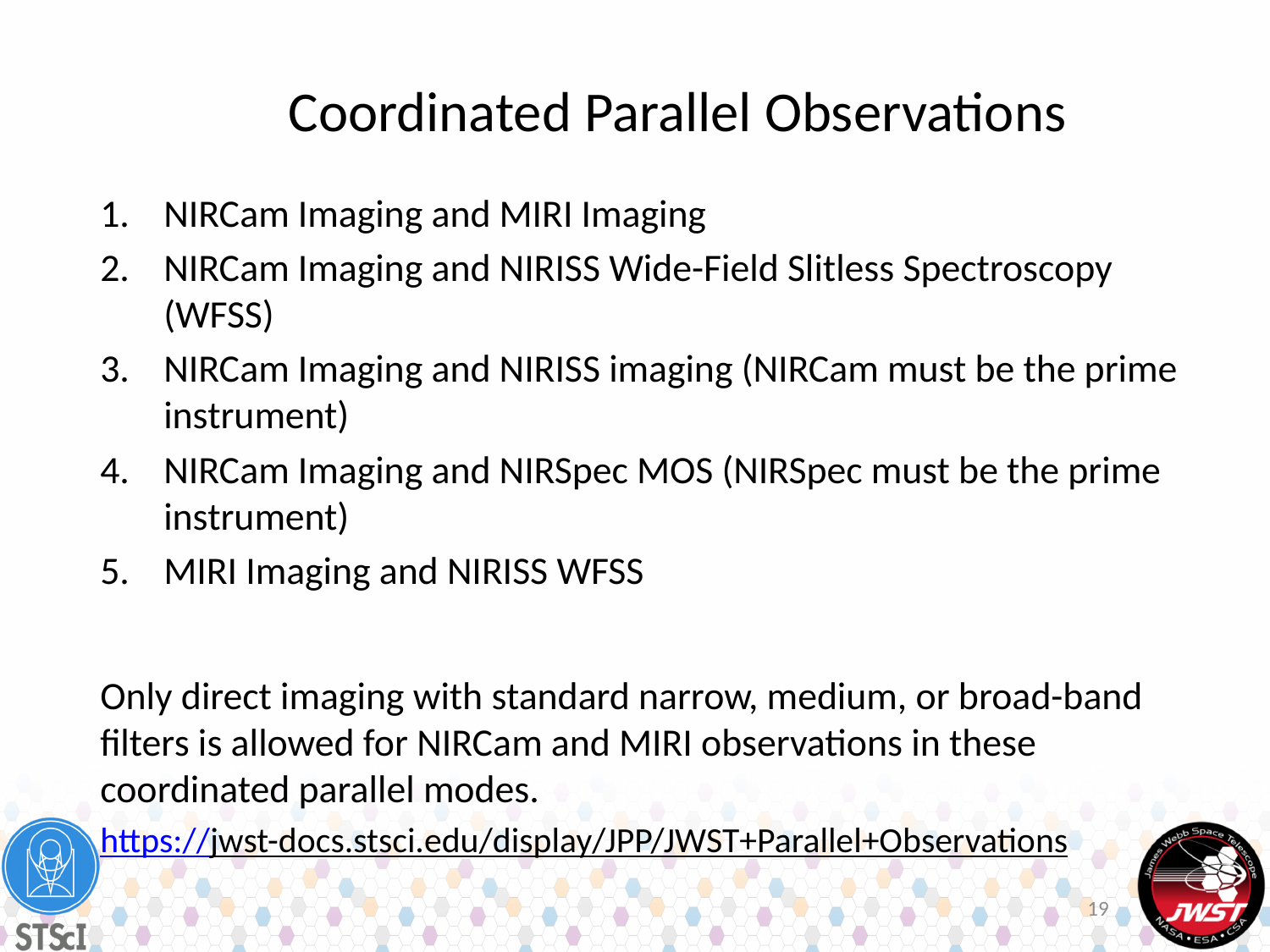

Coordinated Parallel Observations
NIRCam Imaging and MIRI Imaging
NIRCam Imaging and NIRISS Wide-Field Slitless Spectroscopy (WFSS)
NIRCam Imaging and NIRISS imaging (NIRCam must be the prime instrument)
NIRCam Imaging and NIRSpec MOS (NIRSpec must be the prime instrument)
MIRI Imaging and NIRISS WFSS

Only direct imaging with standard narrow, medium, or broad-band filters is allowed for NIRCam and MIRI observations in these coordinated parallel modes.
https://jwst-docs.stsci.edu/display/JPP/JWST+Parallel+Observations
19